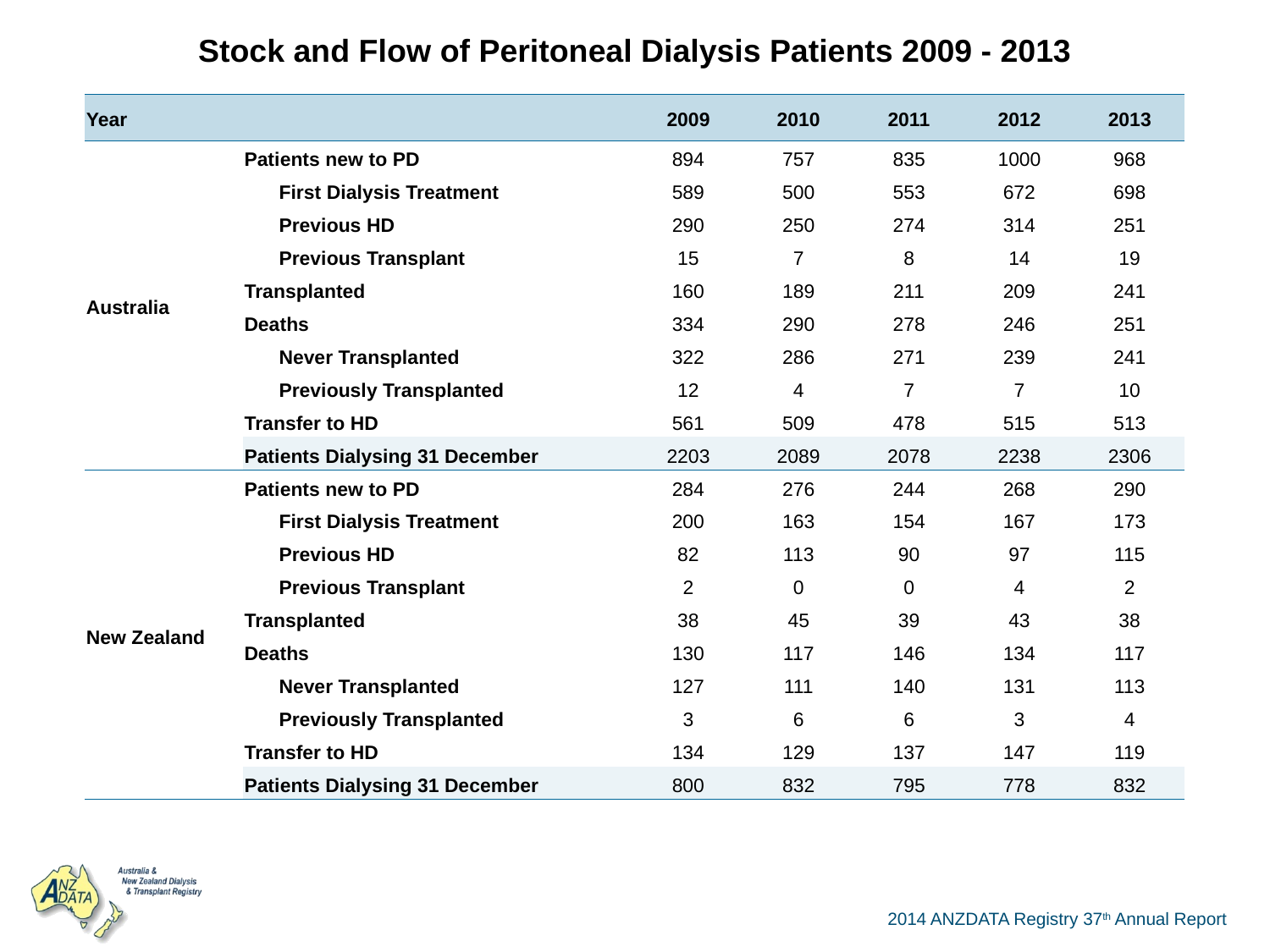

| Stock and Flow of Peritoneal Dialysis Patients 2009 - 2013 |  |  |  |  |  |  |
| --- | --- | --- | --- | --- | --- | --- |
| Year |  | 2009 | 2010 | 2011 | 2012 | 2013 |
| Australia | Patients new to PD | 894 | 757 | 835 | 1000 | 968 |
|  | First Dialysis Treatment | 589 | 500 | 553 | 672 | 698 |
|  | Previous HD | 290 | 250 | 274 | 314 | 251 |
|  | Previous Transplant | 15 | 7 | 8 | 14 | 19 |
|  | Transplanted | 160 | 189 | 211 | 209 | 241 |
|  | Deaths | 334 | 290 | 278 | 246 | 251 |
|  | Never Transplanted | 322 | 286 | 271 | 239 | 241 |
|  | Previously Transplanted | 12 | 4 | 7 | 7 | 10 |
|  | Transfer to HD | 561 | 509 | 478 | 515 | 513 |
|  | Patients Dialysing 31 December | 2203 | 2089 | 2078 | 2238 | 2306 |
| New Zealand | Patients new to PD | 284 | 276 | 244 | 268 | 290 |
|  | First Dialysis Treatment | 200 | 163 | 154 | 167 | 173 |
|  | Previous HD | 82 | 113 | 90 | 97 | 115 |
|  | Previous Transplant | 2 | 0 | 0 | 4 | 2 |
|  | Transplanted | 38 | 45 | 39 | 43 | 38 |
|  | Deaths | 130 | 117 | 146 | 134 | 117 |
|  | Never Transplanted | 127 | 111 | 140 | 131 | 113 |
|  | Previously Transplanted | 3 | 6 | 6 | 3 | 4 |
|  | Transfer to HD | 134 | 129 | 137 | 147 | 119 |
|  | Patients Dialysing 31 December | 800 | 832 | 795 | 778 | 832 |